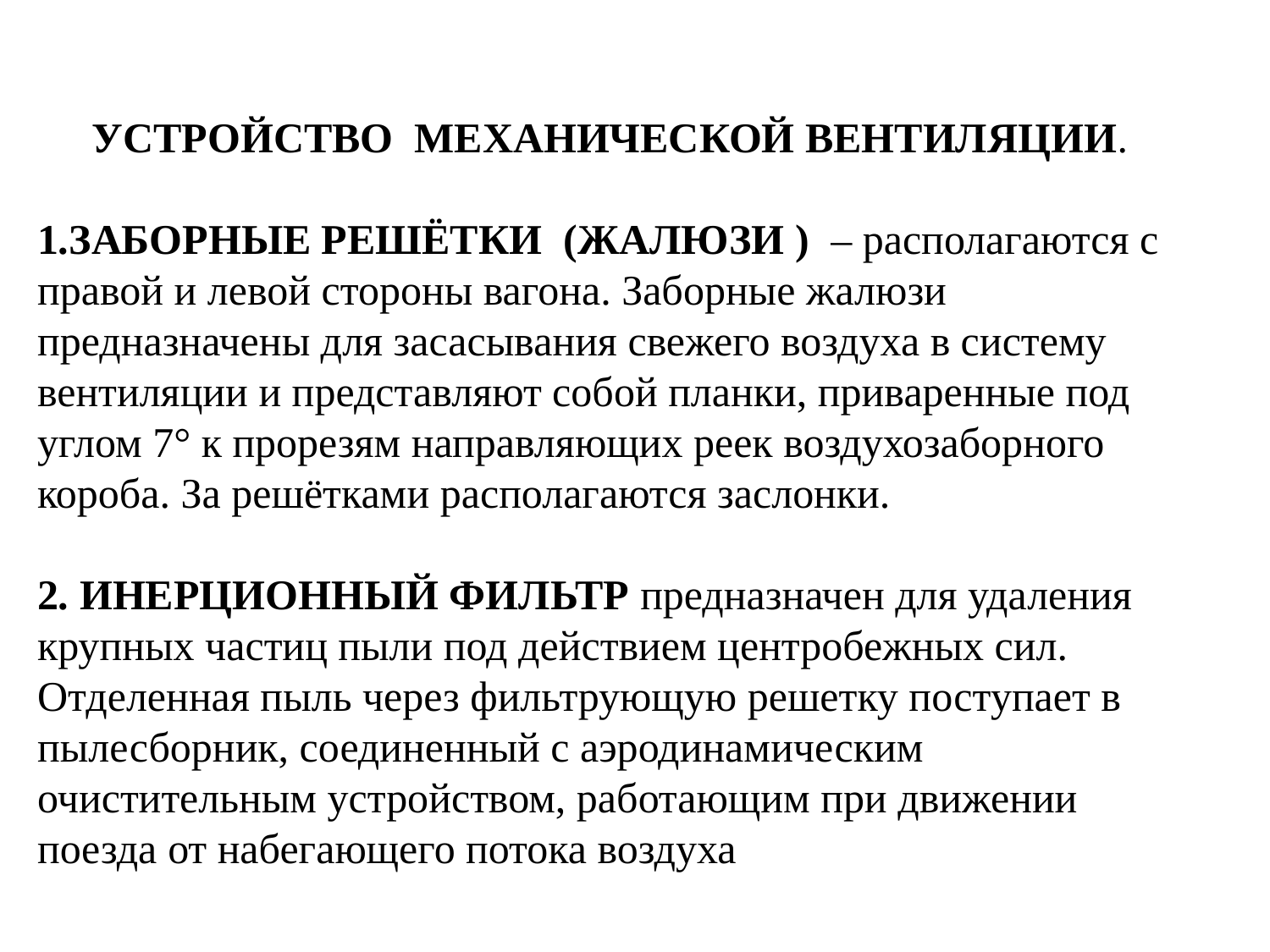

УСТРОЙСТВО  МЕХАНИЧЕСКОЙ ВЕНТИЛЯЦИИ.

1.ЗАБОРНЫЕ РЕШЁТКИ  (ЖАЛЮЗИ )  – располагаются с правой и левой стороны вагона. Заборные жалюзи предназначены для засасывания свежего воздуха в систему вентиляции и представляют собой планки, приваренные под углом 7° к прорезям направляющих реек воздухозаборного короба. За решётками располагаются заслонки.

2. ИНЕРЦИОННЫЙ ФИЛЬТР предназначен для удаления крупных частиц пыли под действием центробежных сил. Отделенная пыль через фильтрующую решетку поступает в пылесборник, соединенный с аэродинамическим очистительным устройством, работающим при движении поезда от набегающего потока воздуха